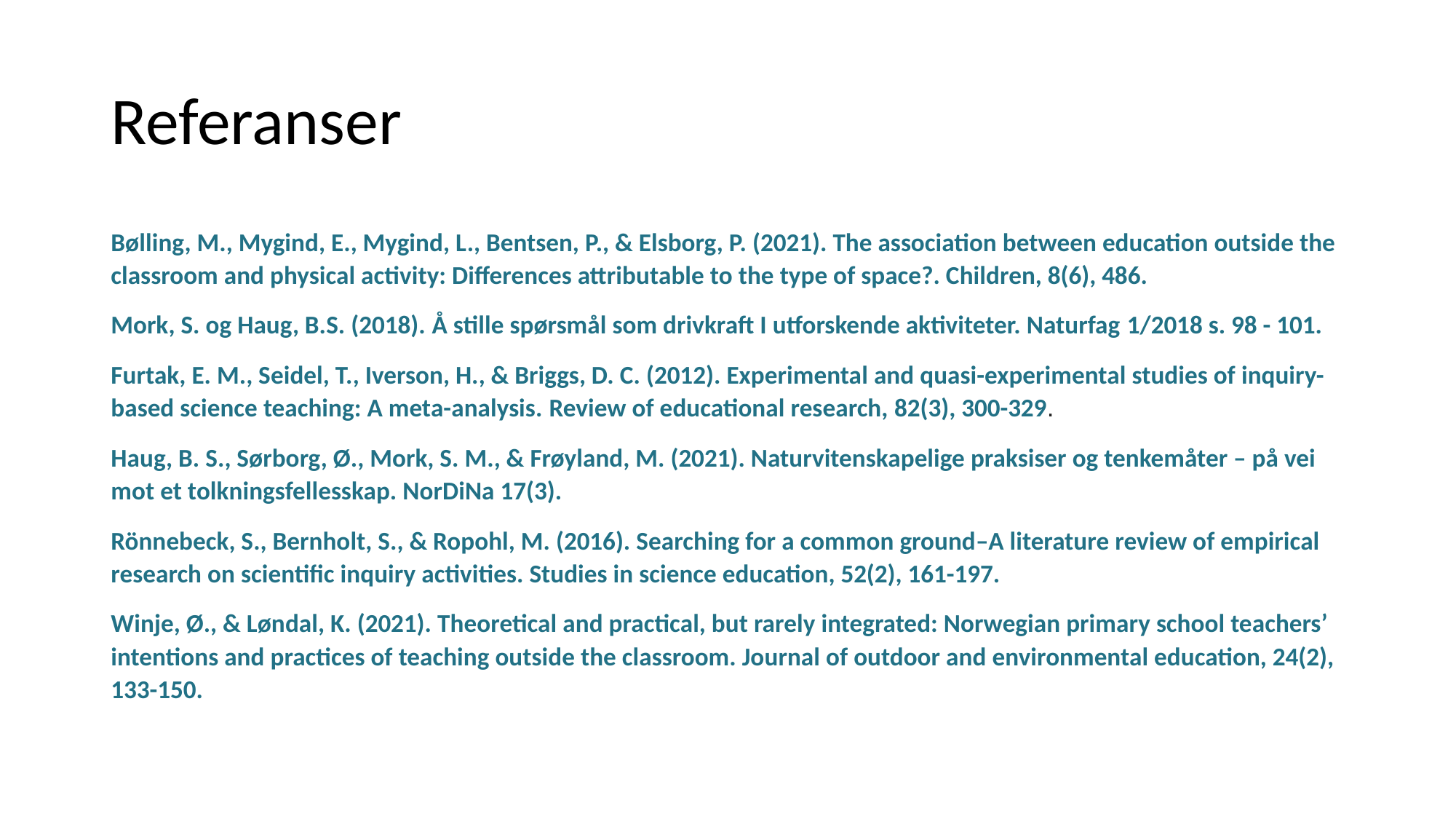

# Referanser
Bølling, M., Mygind, E., Mygind, L., Bentsen, P., & Elsborg, P. (2021). The association between education outside the classroom and physical activity: Differences attributable to the type of space?. Children, 8(6), 486.
Mork, S. og Haug, B.S. (2018). Å stille spørsmål som drivkraft I utforskende aktiviteter. Naturfag 1/2018 s. 98 - 101.
Furtak, E. M., Seidel, T., Iverson, H., & Briggs, D. C. (2012). Experimental and quasi-experimental studies of inquiry-based science teaching: A meta-analysis. Review of educational research, 82(3), 300-329.
Haug, B. S., Sørborg, Ø., Mork, S. M., & Frøyland, M. (2021). Naturvitenskapelige praksiser og tenkemåter – på vei mot et tolkningsfellesskap. NorDiNa 17(3).
Rönnebeck, S., Bernholt, S., & Ropohl, M. (2016). Searching for a common ground–A literature review of empirical research on scientific inquiry activities. Studies in science education, 52(2), 161-197.
Winje, Ø., & Løndal, K. (2021). Theoretical and practical, but rarely integrated: Norwegian primary school teachers’ intentions and practices of teaching outside the classroom. Journal of outdoor and environmental education, 24(2), 133-150.